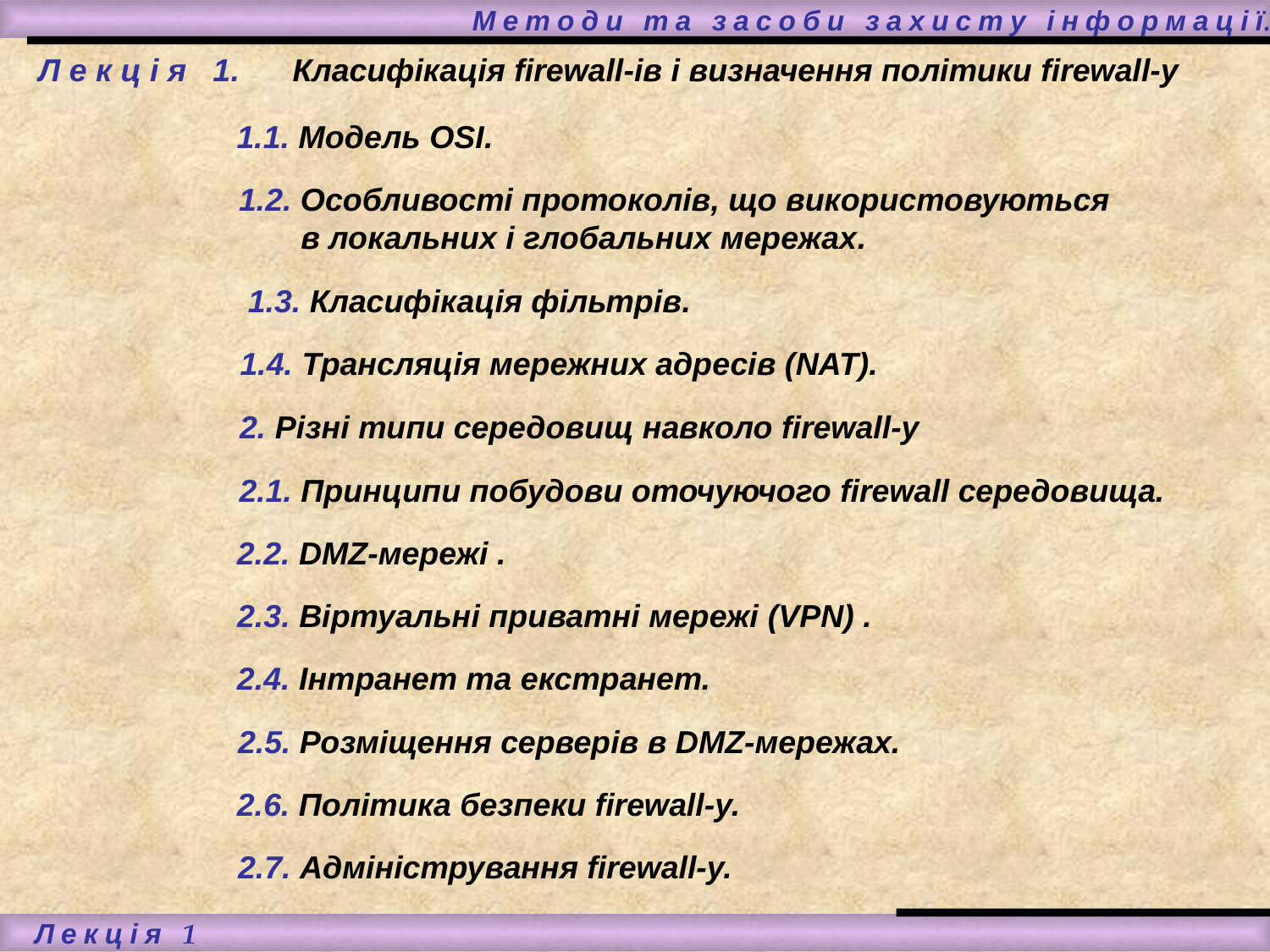

# М е т о д и   т а   з а с о б и   з а х и с т у   і н ф о р м а ц і ї.

Л е к ц і я   1.	Класифікація firewall-ів і визначення політики firewall-у
1.1. Модель OSI.
1.2. Особливості протоколів, що використовуються
       в локальних і глобальних мережах.
1.3. Класифікація фільтрів.
1.4. Трансляція мережних адресів (NAT).
2. Різні типи середовищ навколо firewall-у
2.1. Принципи побудови оточуючого firewall середовища.
2.2. DMZ-мережі .
2.3. Віртуальні приватні мережі (VPN) .
2.4. Інтранет та екстранет.
2.5. Розміщення серверів в DMZ-мережах.
2.6. Політика безпеки firewall-у.
2.7. Адміністрування firewall-у.

     Л е к ц і я   1